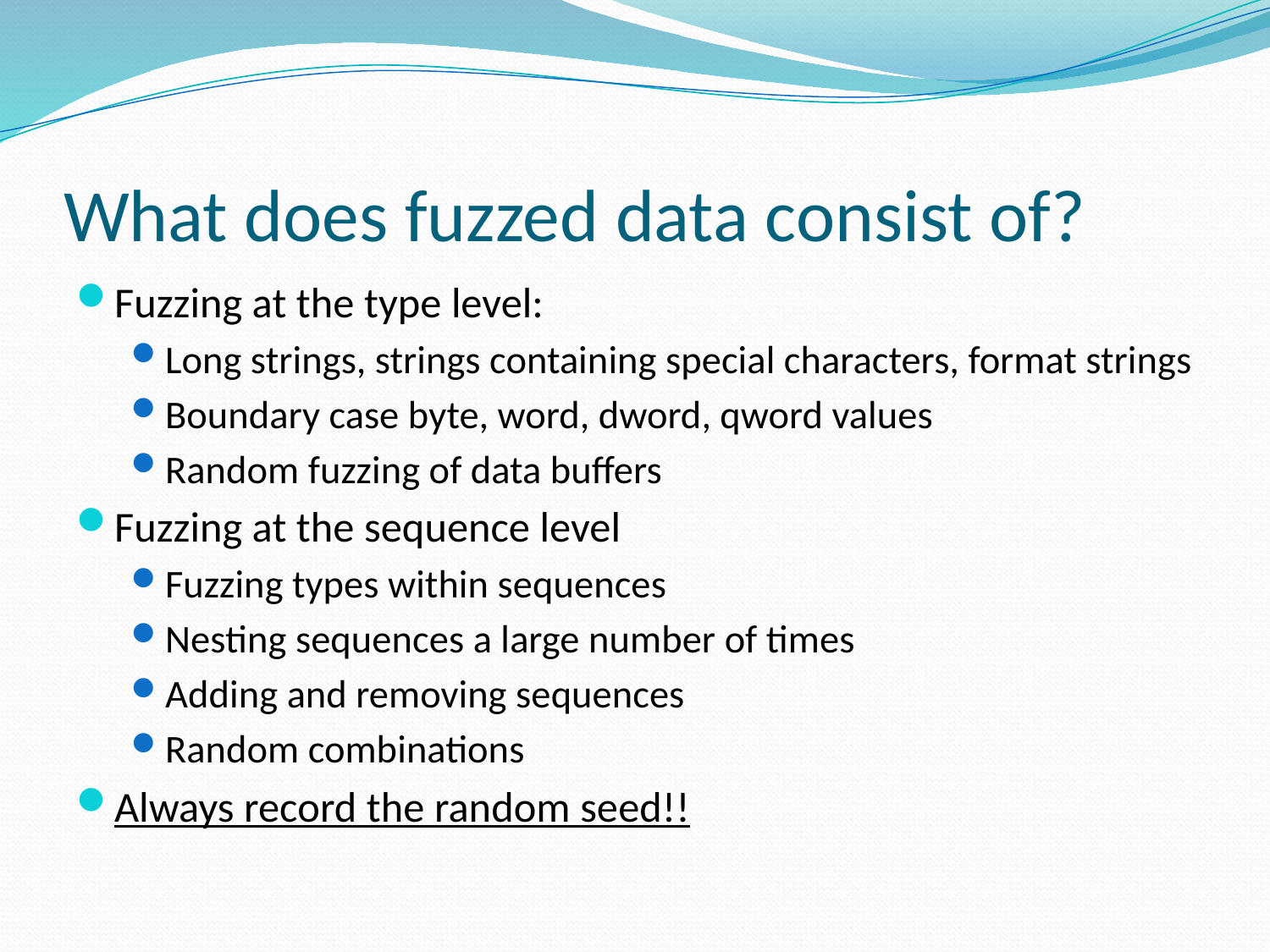

# What does fuzzed data consist of?
Fuzzing at the type level:
Long strings, strings containing special characters, format strings
Boundary case byte, word, dword, qword values
Random fuzzing of data buffers
Fuzzing at the sequence level
Fuzzing types within sequences
Nesting sequences a large number of times
Adding and removing sequences
Random combinations
Always record the random seed!!